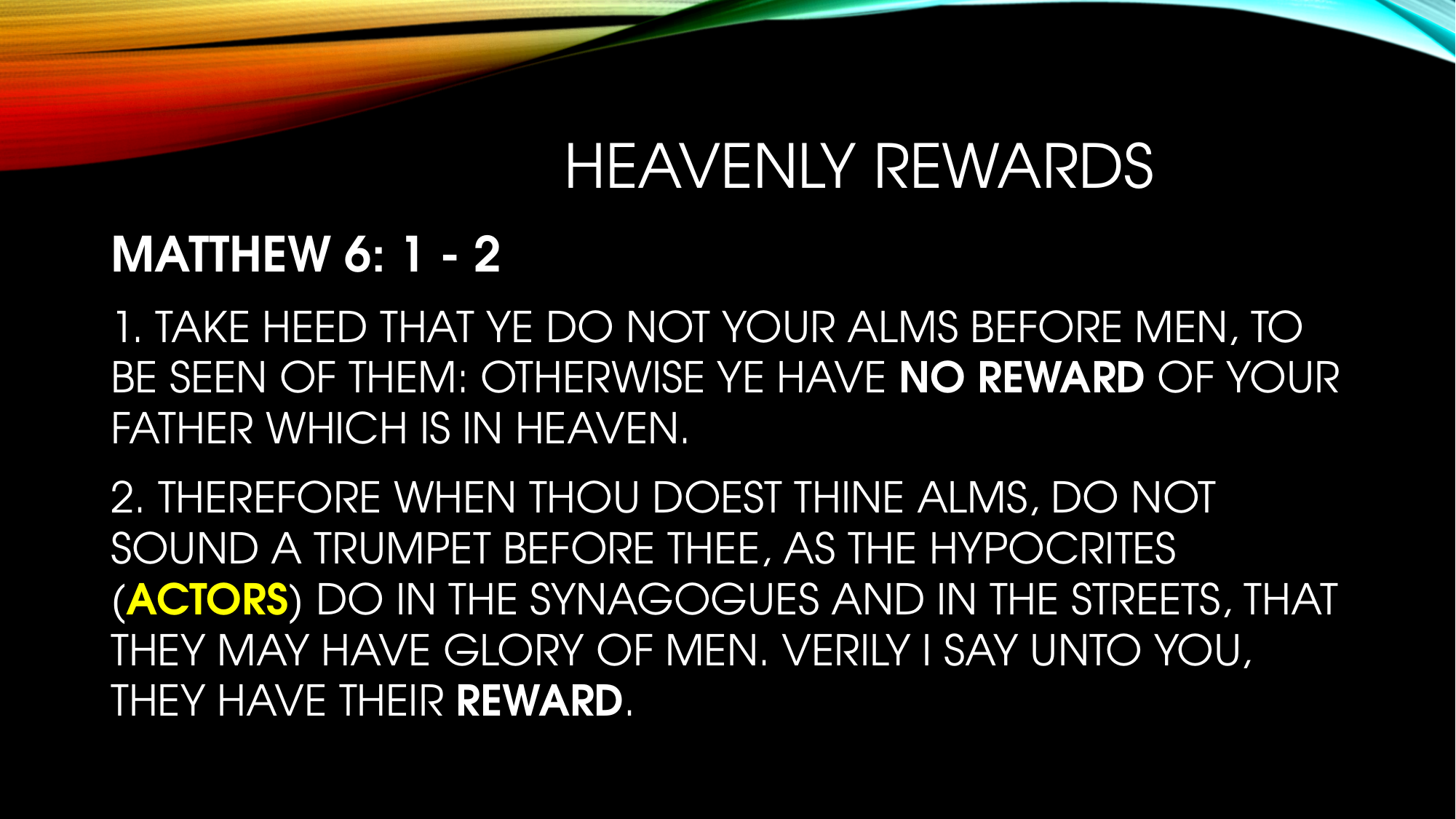

# Heavenly REWARDS
MATTHEW 6: 1 - 2

1. TAKE HEED THAT YE DO NOT YOUR ALMS BEFORE MEN, TO BE SEEN OF THEM: OTHERWISE YE HAVE NO REWARD OF YOUR FATHER WHICH IS IN HEAVEN.

2. THEREFORE WHEN THOU DOEST THINE ALMS, DO NOT SOUND A TRUMPET BEFORE THEE, AS THE HYPOCRITES (ACTORS) DO IN THE SYNAGOGUES AND IN THE STREETS, THAT THEY MAY HAVE GLORY OF MEN. VERILY I SAY UNTO YOU, THEY HAVE THEIR REWARD.